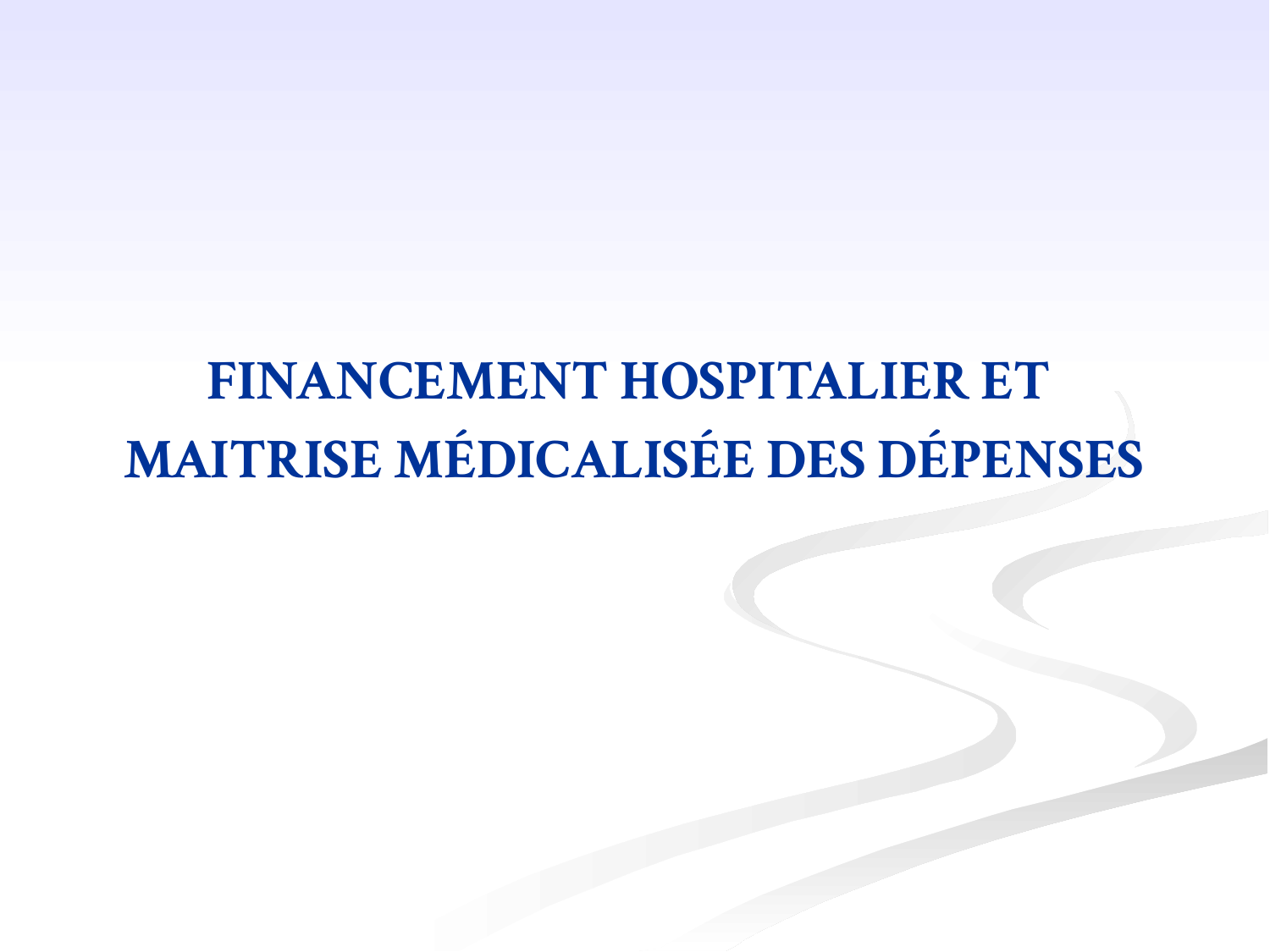

Financement hospitalier et
maitrise médicalisée des dépenses